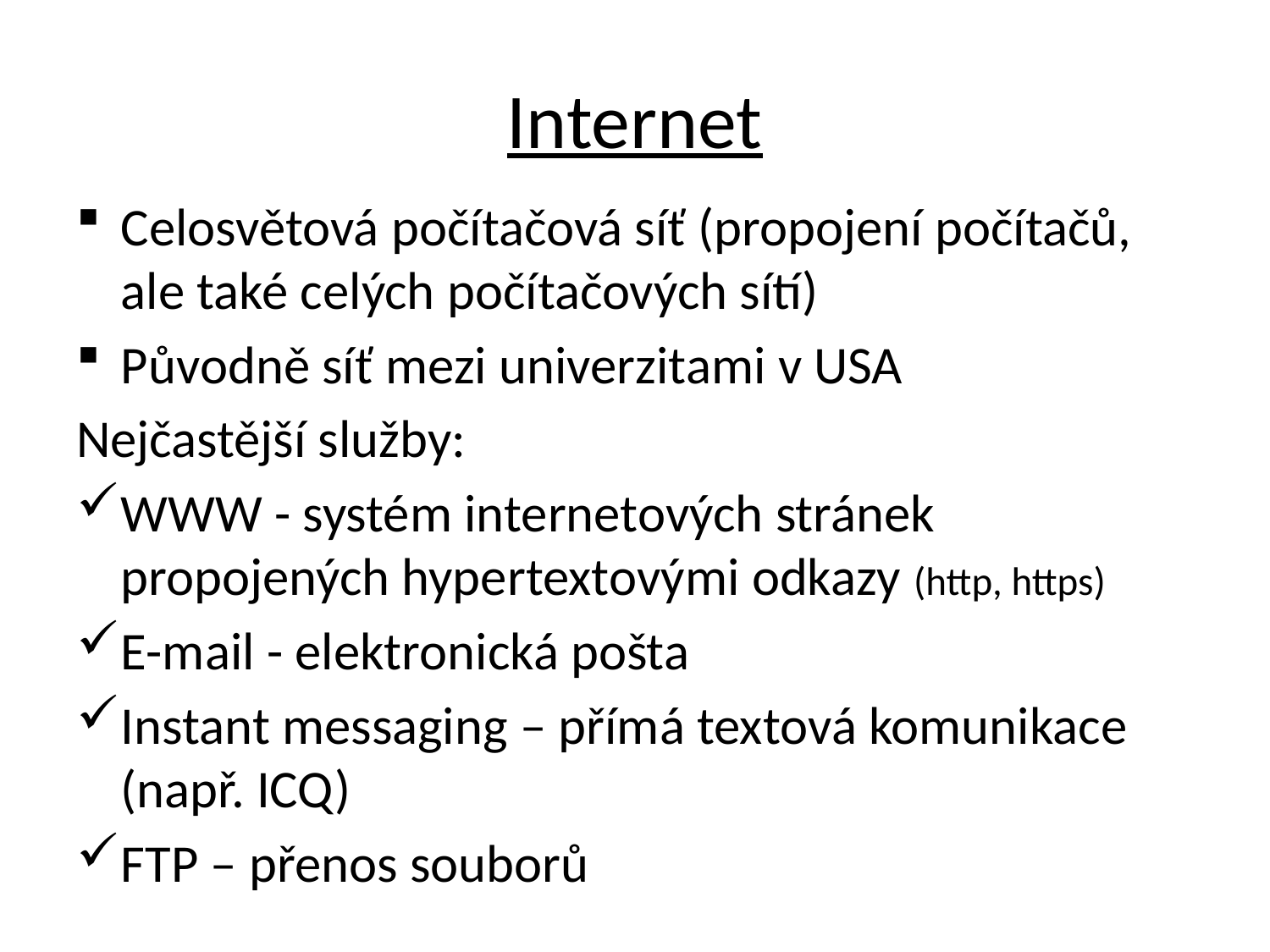

# Internet
Celosvětová počítačová síť (propojení počítačů, ale také celých počítačových sítí)
Původně síť mezi univerzitami v USA
Nejčastější služby:
WWW - systém internetových stránek propojených hypertextovými odkazy (http, https)
E-mail - elektronická pošta
Instant messaging – přímá textová komunikace (např. ICQ)
FTP – přenos souborů